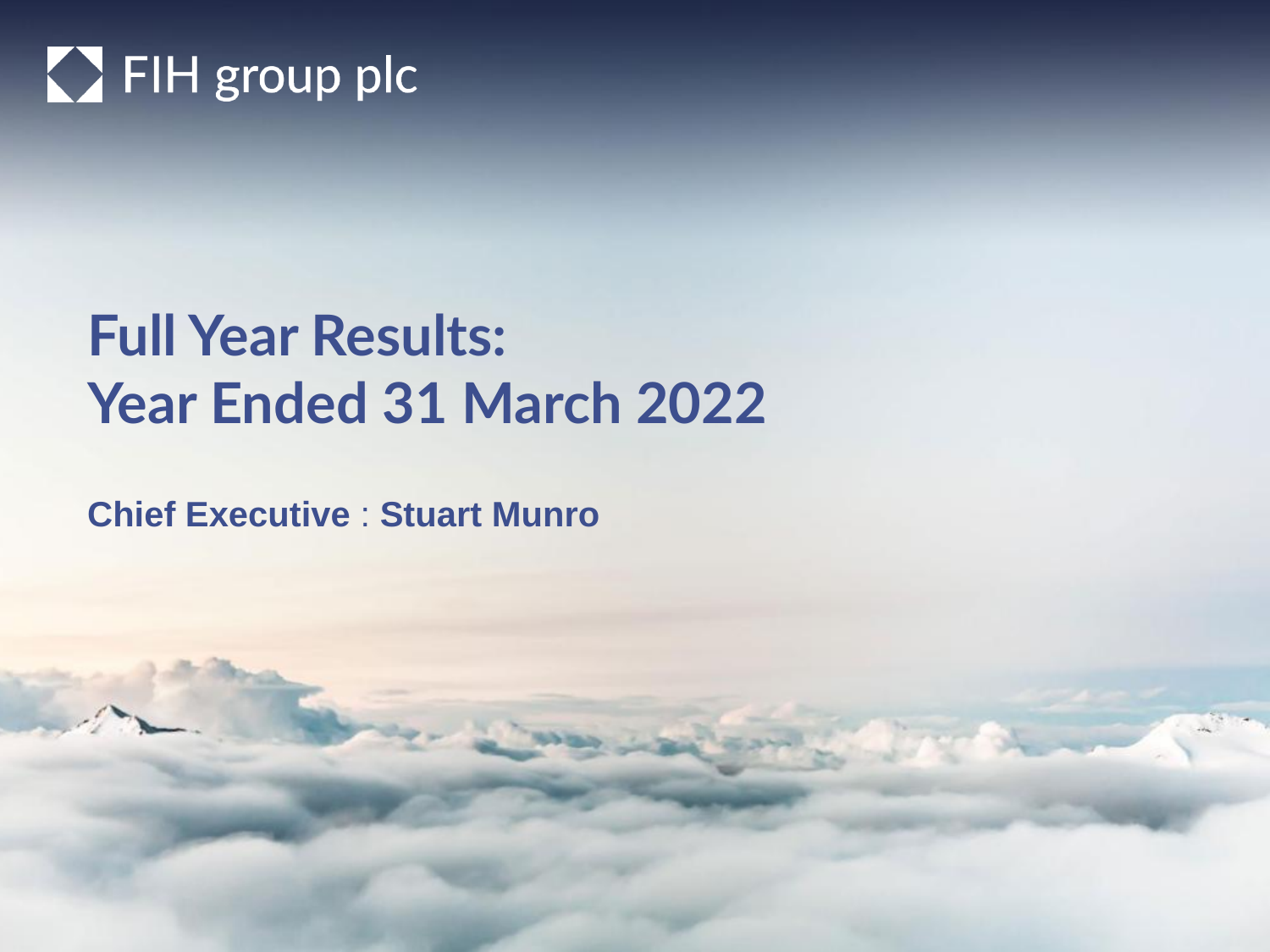

# Full Year Results: Year Ended 31 March 2022
Chief Executive : Stuart Munro